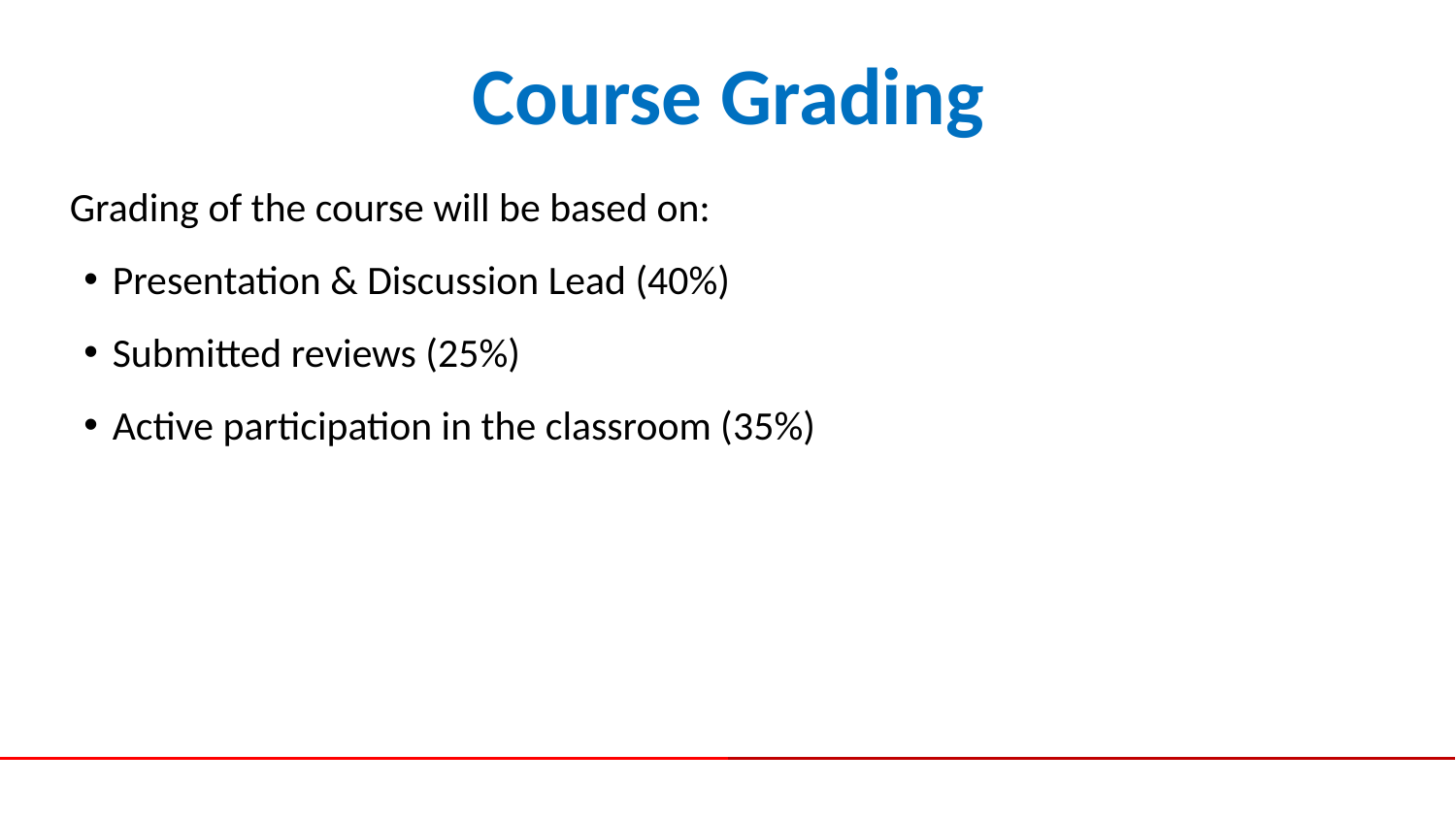

# Course Grading
Grading of the course will be based on:
Presentation & Discussion Lead (40%)
Submitted reviews (25%)
Active participation in the classroom (35%)